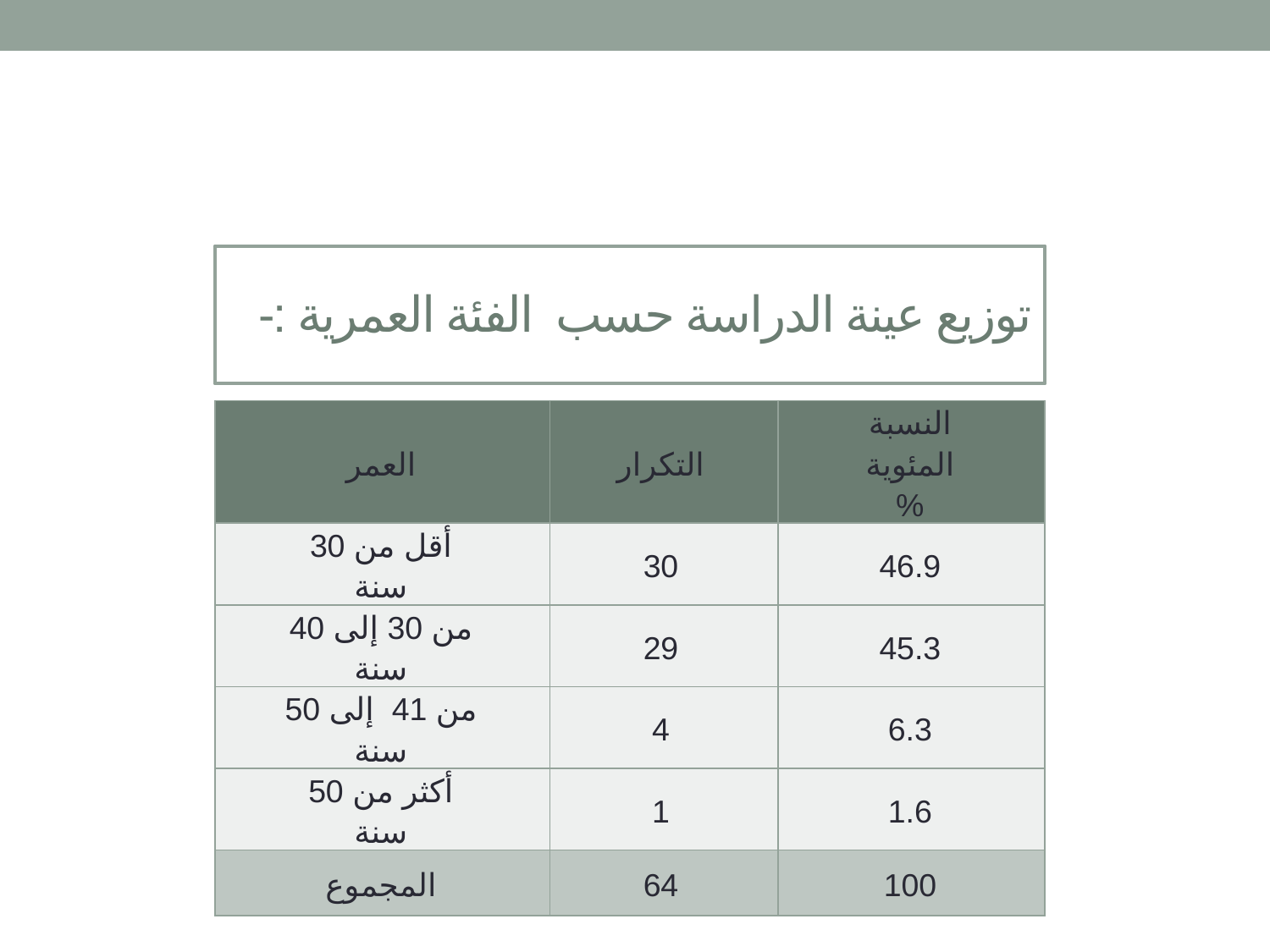

# توزيع عينة الدراسة حسب  الفئة العمرية :-
| العمر | التكرار | النسبة المئوية % |
| --- | --- | --- |
| أقل من 30 سنة | 30 | 46.9 |
| من 30 إلى 40 سنة | 29 | 45.3 |
| من 41 إلى 50 سنة | 4 | 6.3 |
| أكثر من 50 سنة | 1 | 1.6 |
| المجموع | 64 | 100 |